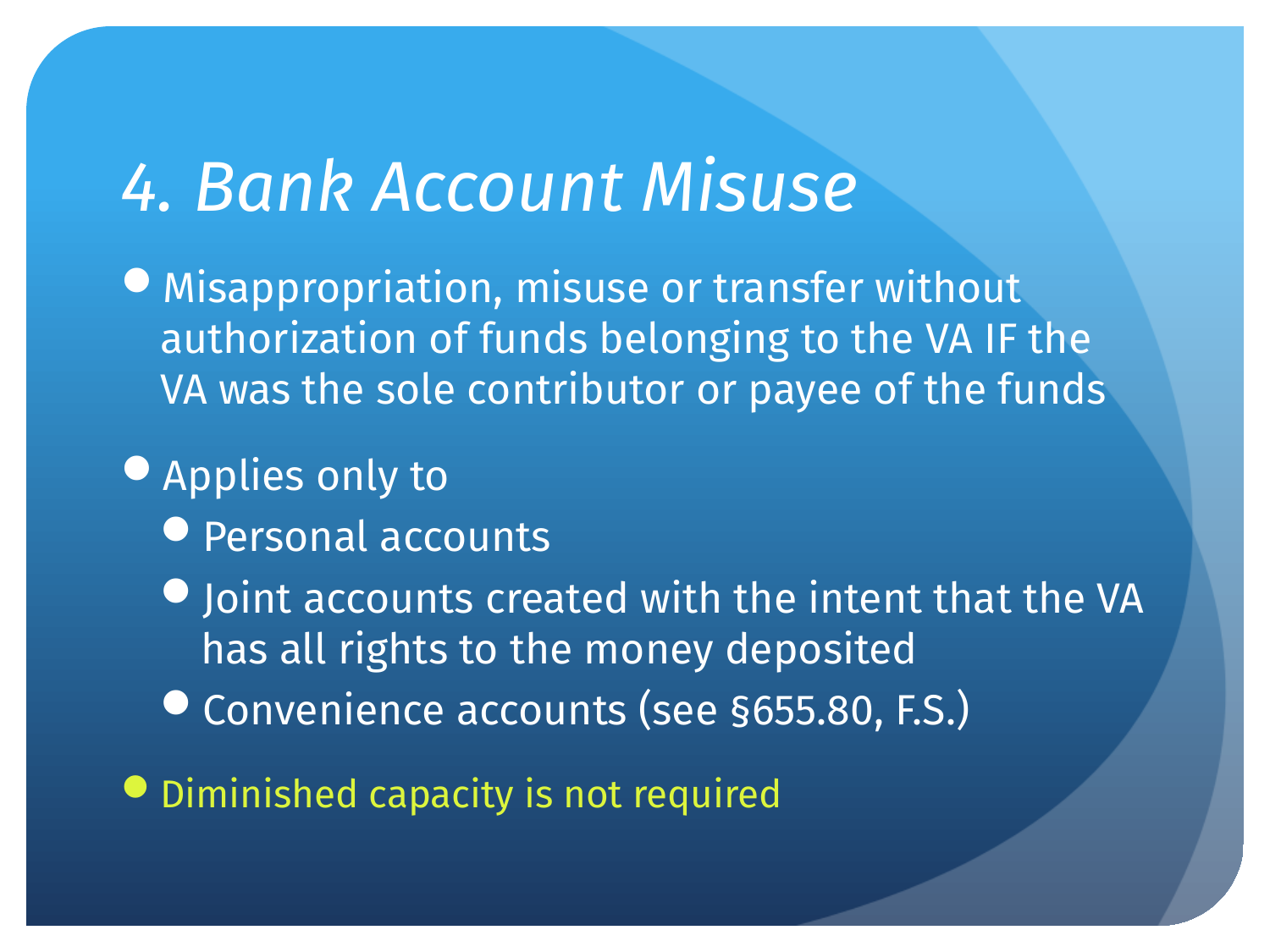

# 4. Bank Account Misuse
Misappropriation, misuse or transfer without authorization of funds belonging to the VA IF the VA was the sole contributor or payee of the funds
Applies only to
Personal accounts
Joint accounts created with the intent that the VA has all rights to the money deposited
Convenience accounts (see §655.80, F.S.)
Diminished capacity is not required